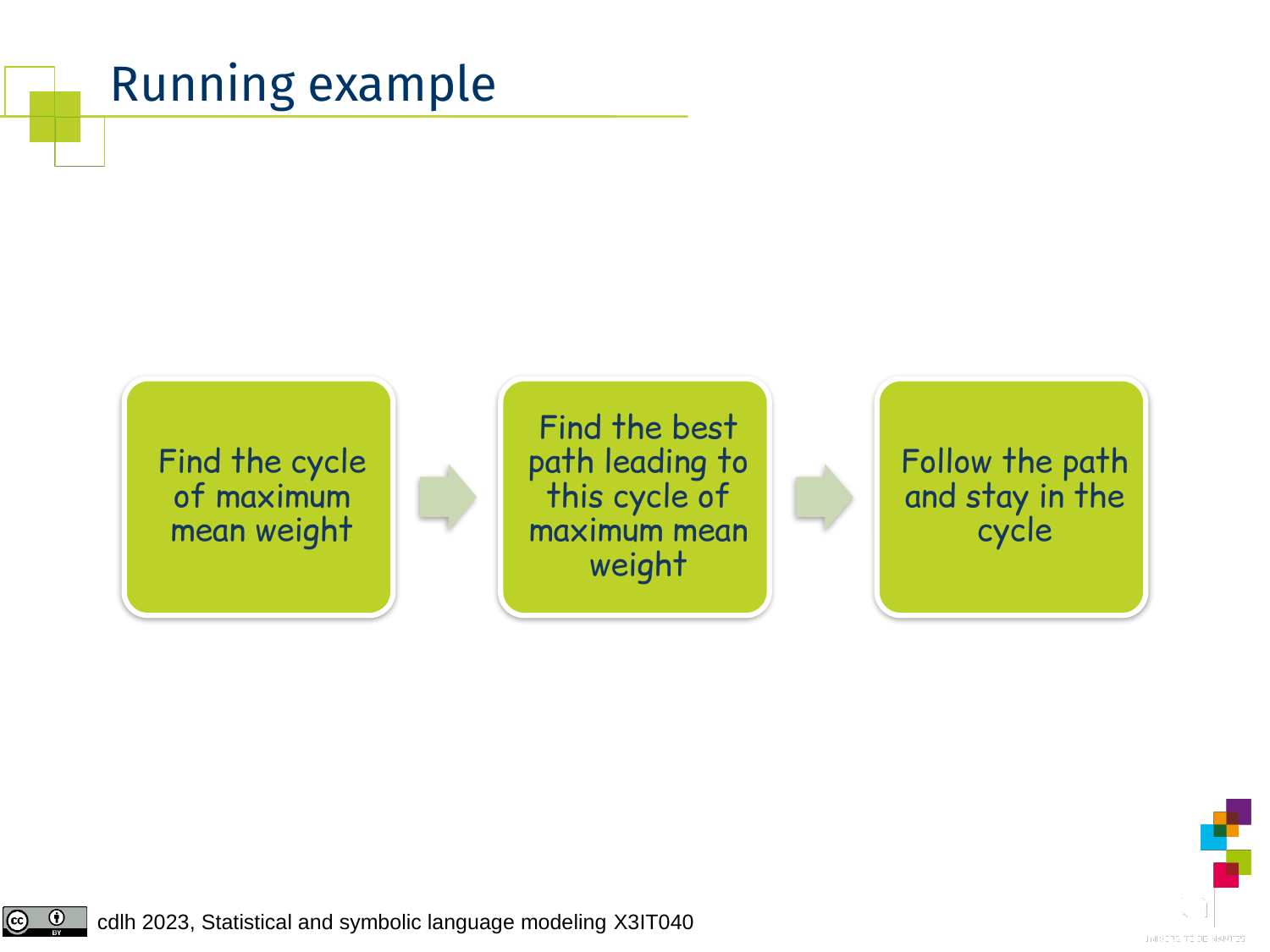

# Running example
Find the cycle of maximum mean weight

Find the best path leading to this cycle of maximum mean weight

Follow the path and stay in the cycle
12